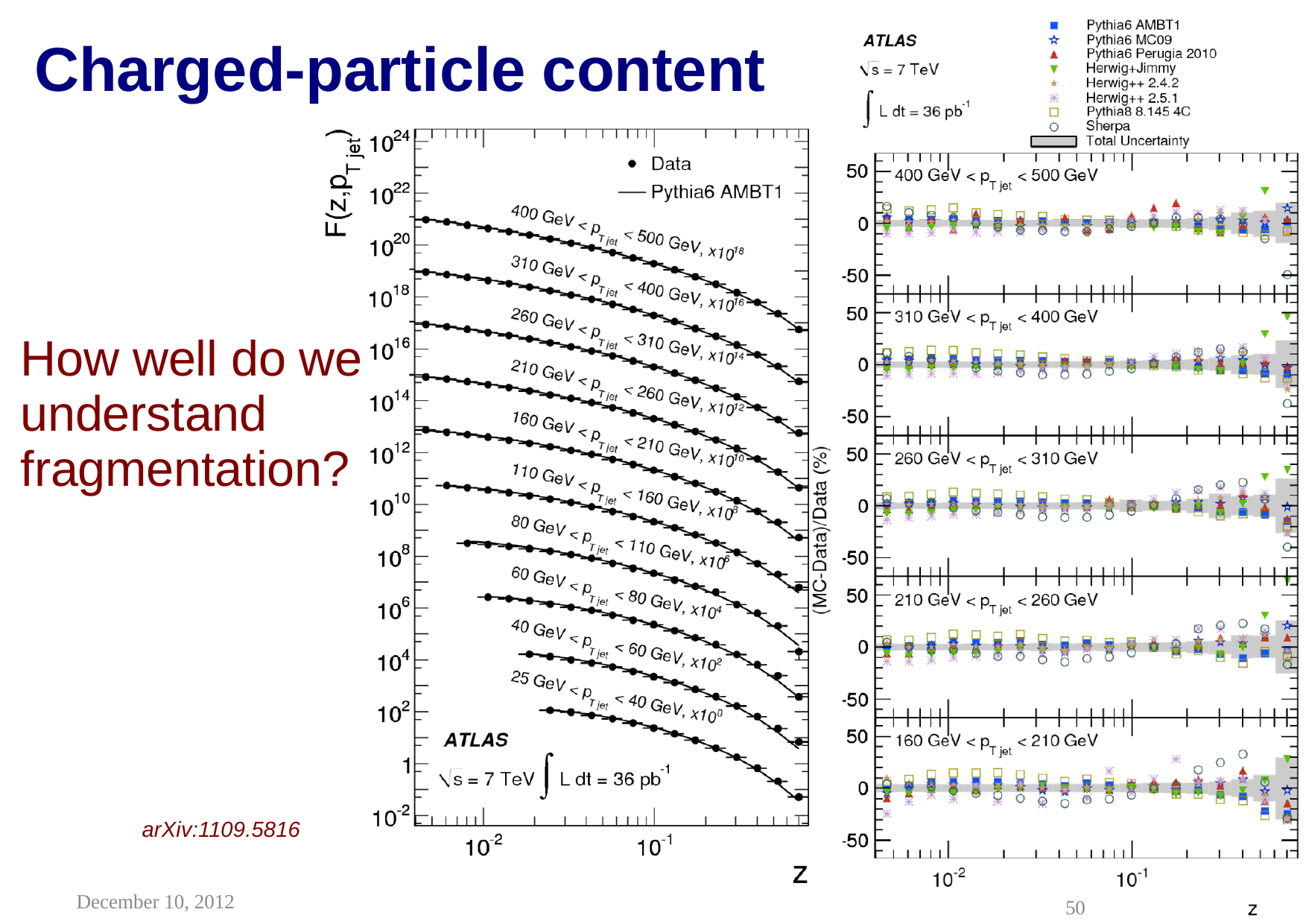

# Charged-particle content

How well do we understand fragmentation?
arXiv:1109.5816
December 10, 2012
50